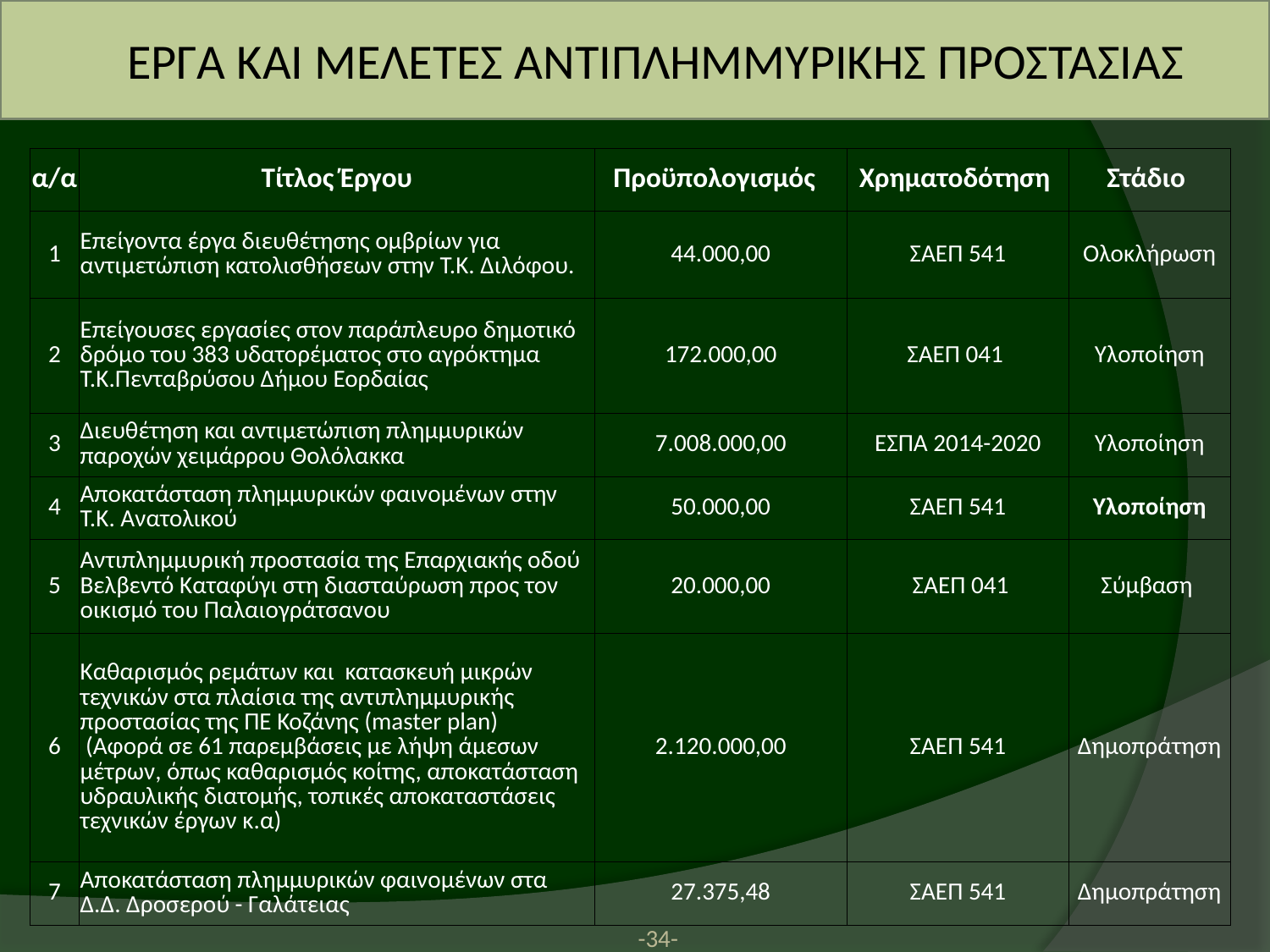

ΕΡΓΑ ΚΑΙ ΜΕΛΕΤΕΣ ΑΝΤΙΠΛΗΜΜΥΡΙΚΗΣ ΠΡΟΣΤΑΣΙΑΣ
| α/α | Τίτλος Έργου | Προϋπολογισμός | Χρηματοδότηση | Στάδιο |
| --- | --- | --- | --- | --- |
| 1 | Επείγοντα έργα διευθέτησης ομβρίων για αντιμετώπιση κατολισθήσεων στην Τ.Κ. Διλόφου. | 44.000,00 | ΣΑΕΠ 541 | Ολοκλήρωση |
| 2 | Επείγουσες εργασίες στον παράπλευρο δημοτικό δρόμο του 383 υδατορέματος στο αγρόκτημα Τ.Κ.Πενταβρύσου Δήμου Εορδαίας | 172.000,00 | ΣΑΕΠ 041 | Υλοποίηση |
| 3 | Διευθέτηση και αντιμετώπιση πλημμυρικών παροχών χειμάρρου Θολόλακκα | 7.008.000,00 | ΕΣΠΑ 2014-2020 | Υλοποίηση |
| 4 | Αποκατάσταση πλημμυρικών φαινομένων στην Τ.Κ. Ανατολικού | 50.000,00 | ΣΑΕΠ 541 | Υλοποίηση |
| 5 | Αντιπλημμυρική προστασία της Επαρχιακής οδού Βελβεντό Καταφύγι στη διασταύρωση προς τον οικισμό του Παλαιογράτσανου | 20.000,00 | ΣΑΕΠ 041 | Σύμβαση |
| 6 | Καθαρισμός ρεμάτων και κατασκευή μικρών τεχνικών στα πλαίσια της αντιπλημμυρικής προστασίας της ΠΕ Κοζάνης (master plan) (Αφορά σε 61 παρεμβάσεις με λήψη άμεσων μέτρων, όπως καθαρισμός κοίτης, αποκατάσταση υδραυλικής διατομής, τοπικές αποκαταστάσεις τεχνικών έργων κ.α) | 2.120.000,00 | ΣΑΕΠ 541 | Δημοπράτηση |
| 7 | Αποκατάσταση πλημμυρικών φαινομένων στα Δ.Δ. Δροσερού - Γαλάτειας | 27.375,48 | ΣΑΕΠ 541 | Δημοπράτηση |
-34-